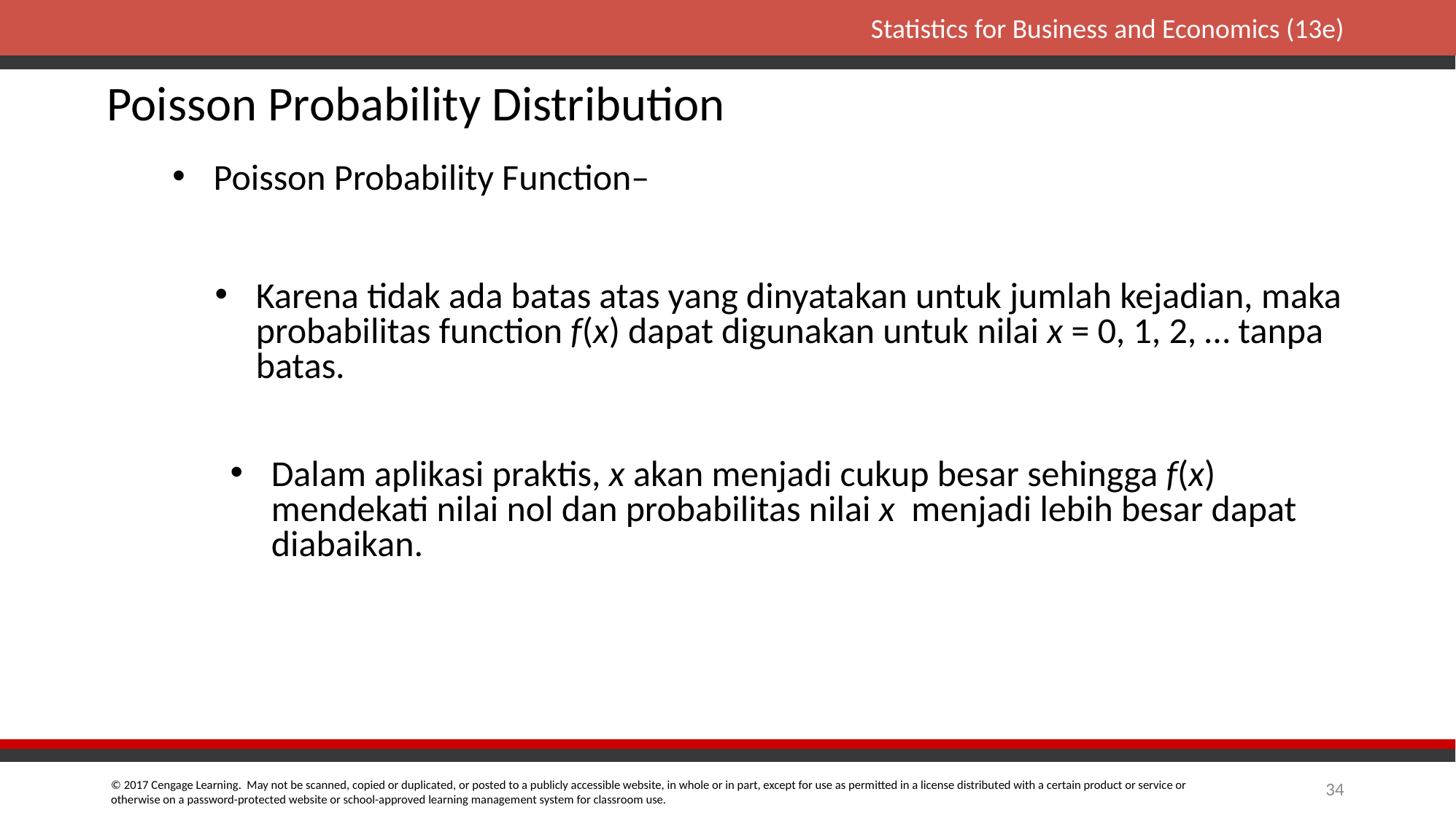

# Poisson Probability Distribution
Poisson Probability Function–
Karena tidak ada batas atas yang dinyatakan untuk jumlah kejadian, maka probabilitas function f(x) dapat digunakan untuk nilai x = 0, 1, 2, … tanpa batas.
Dalam aplikasi praktis, x akan menjadi cukup besar sehingga f(x) mendekati nilai nol dan probabilitas nilai x  menjadi lebih besar dapat diabaikan.
34